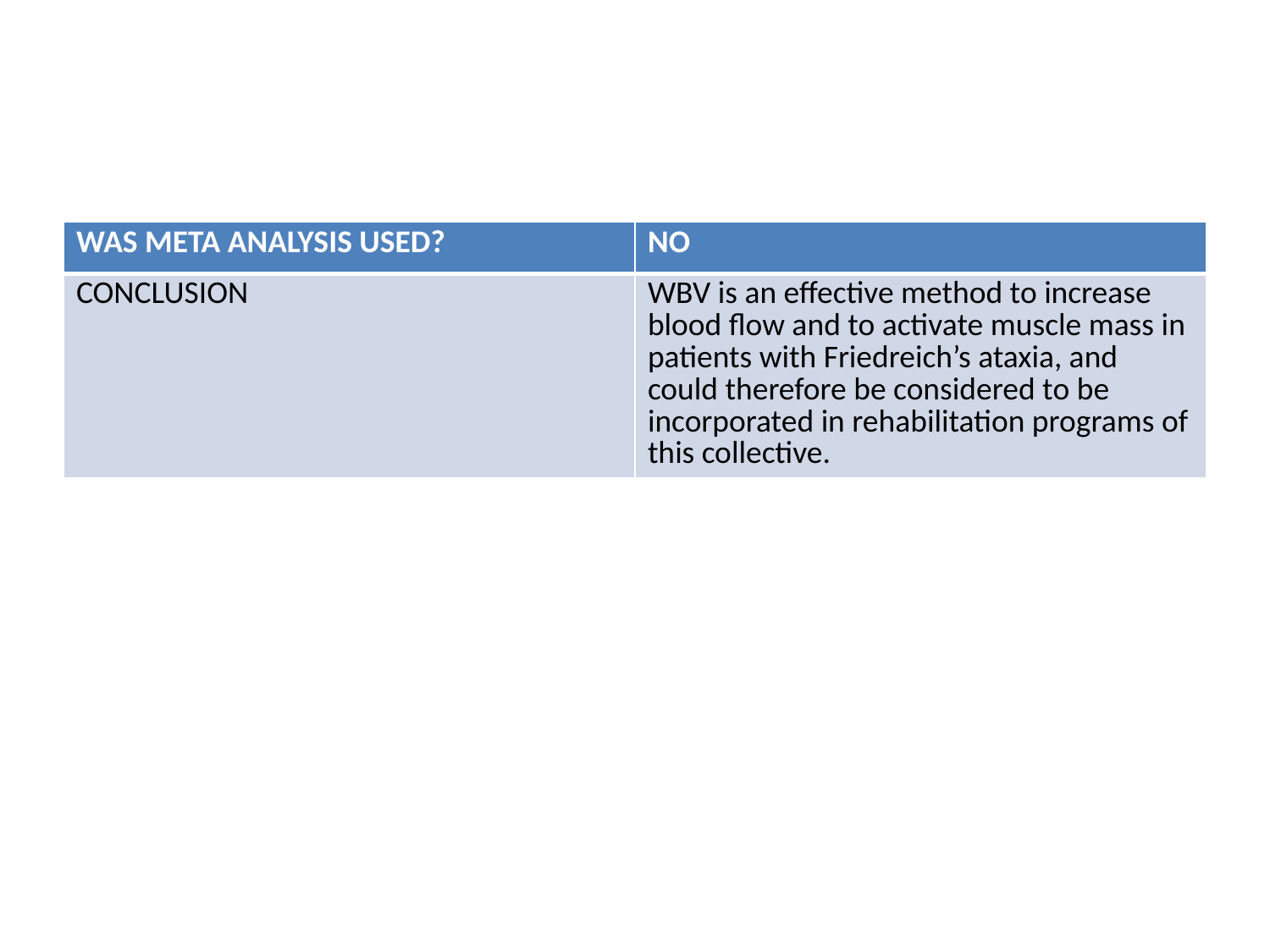

#
| WAS META ANALYSIS USED? | NO |
| --- | --- |
| CONCLUSION | WBV is an effective method to increase blood flow and to activate muscle mass in patients with Friedreich’s ataxia, and could therefore be considered to be incorporated in rehabilitation programs of this collective. |